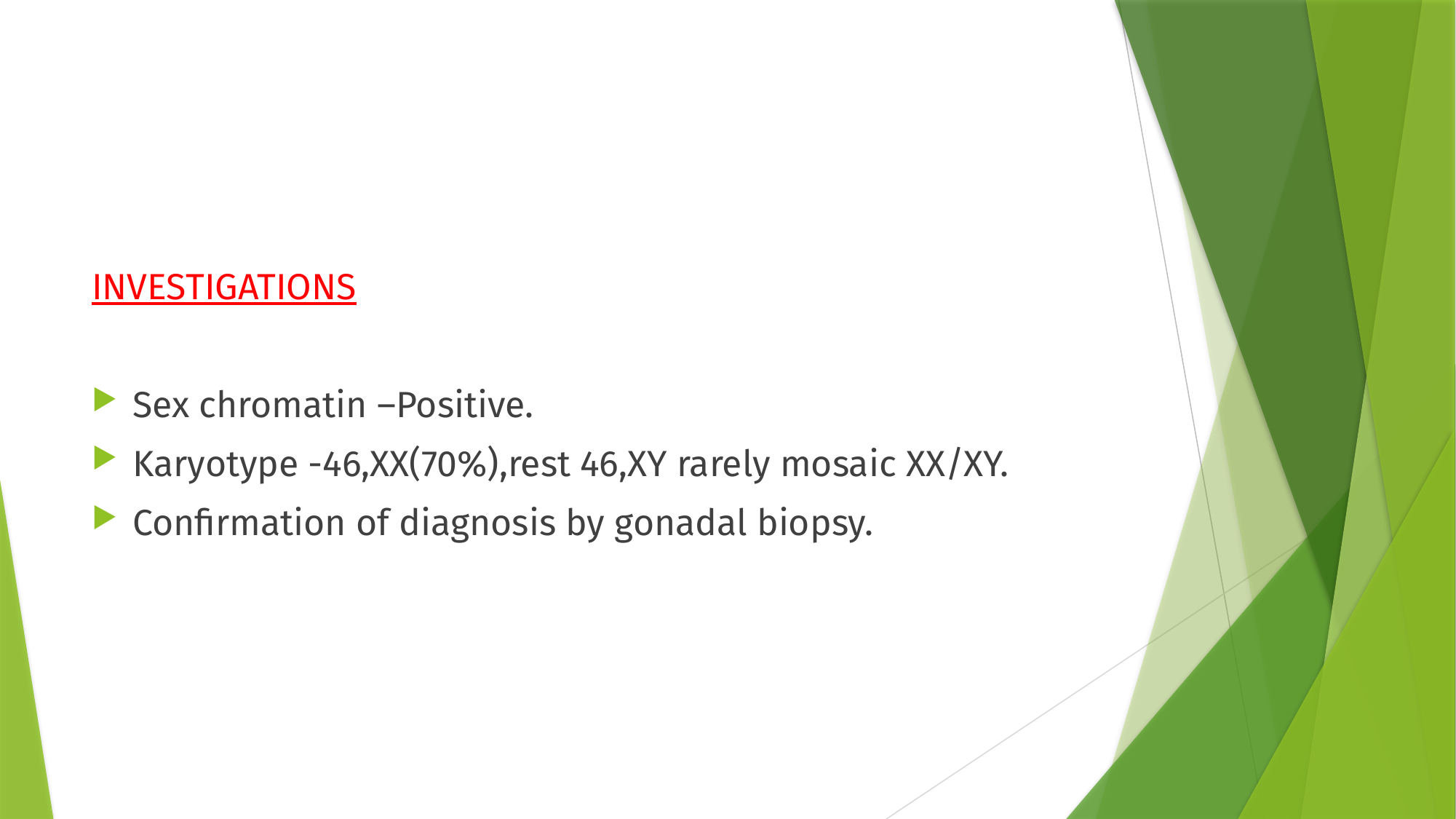

#
INVESTIGATIONS

Sex chromatin –Positive.
Karyotype -46,XX(70%),rest 46,XY rarely mosaic XX/XY.
Confirmation of diagnosis by gonadal biopsy.